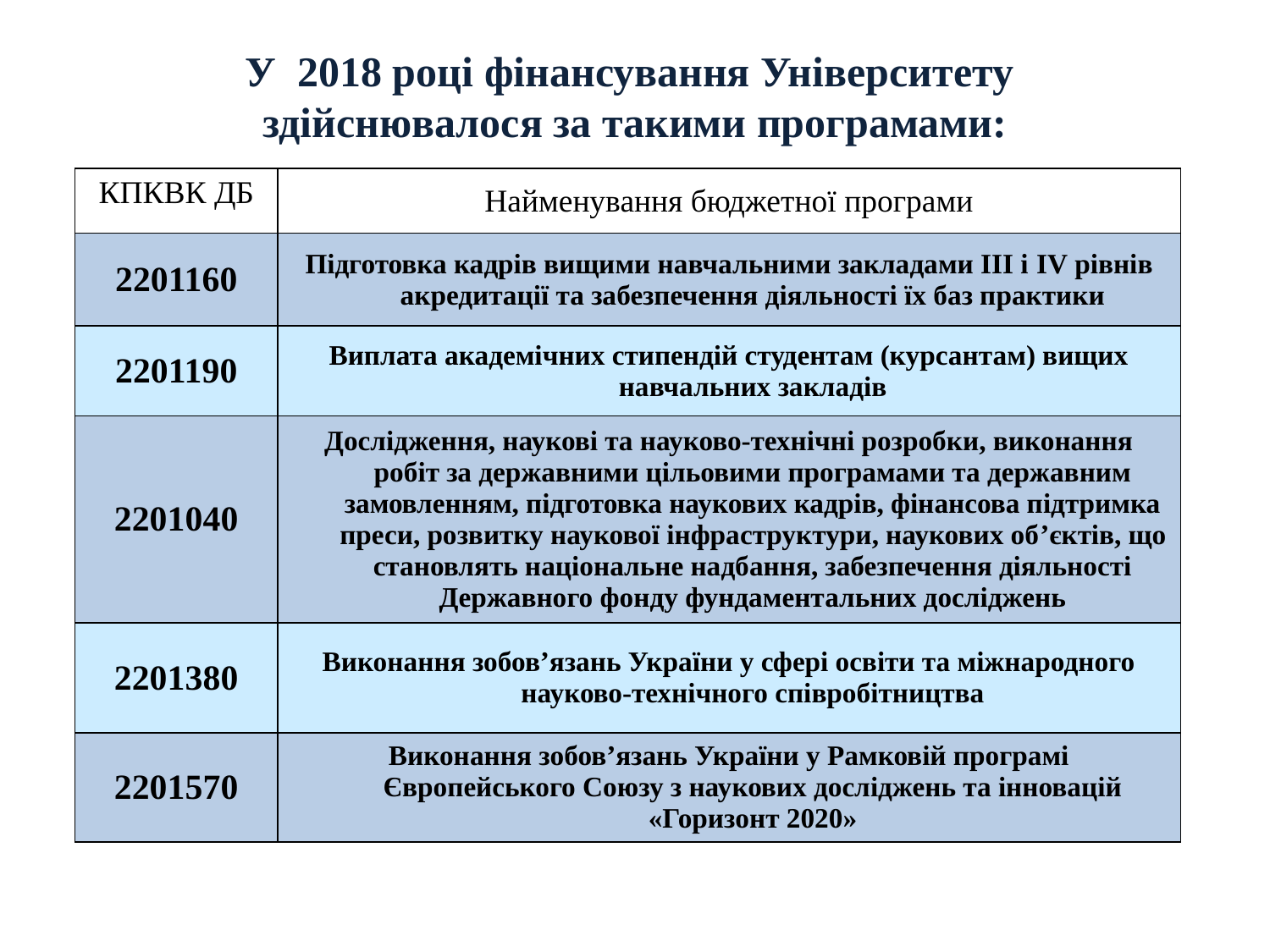

# У  2018 році фінансування Університету здійснювалося за такими програмами:
| КПКВК ДБ | Найменування бюджетної програми |
| --- | --- |
| 2201160 | Підготовка кадрів вищими навчальними закладами ІІІ і IV рівнів акредитації та забезпечення діяльності їх баз практики |
| 2201190 | Виплата академічних стипендій студентам (курсантам) вищих навчальних закладів |
| 2201040 | Дослідження, наукові та науково-технічні розробки, виконання робіт за державними цільовими програмами та державним замовленням, підготовка наукових кадрів, фінансова підтримка преси, розвитку наукової інфраструктури, наукових об’єктів, що становлять національне надбання, забезпечення діяльності Державного фонду фундаментальних досліджень |
| 2201380 | Виконання зобов’язань України у сфері освіти та міжнародного науково-технічного співробітництва |
| 2201570 | Виконання зобов’язань України у Рамковій програмі Європейського Союзу з наукових досліджень та інновацій «Горизонт 2020» |